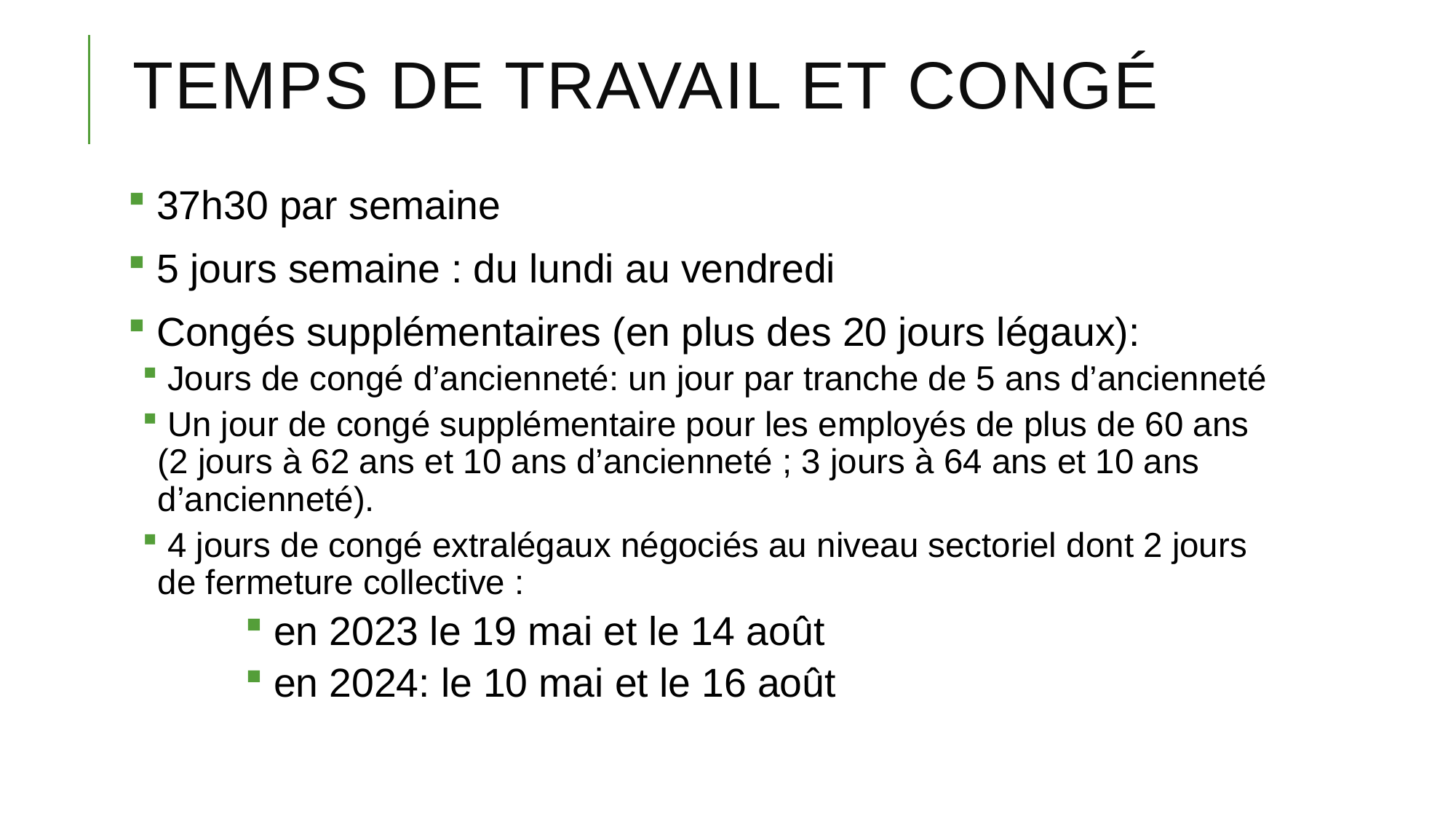

# Temps de travail et congé
 37h30 par semaine
 5 jours semaine : du lundi au vendredi
 Congés supplémentaires (en plus des 20 jours légaux):
 Jours de congé d’ancienneté: un jour par tranche de 5 ans d’ancienneté
 Un jour de congé supplémentaire pour les employés de plus de 60 ans (2 jours à 62 ans et 10 ans d’ancienneté ; 3 jours à 64 ans et 10 ans d’ancienneté).
 4 jours de congé extralégaux négociés au niveau sectoriel dont 2 jours de fermeture collective :
 en 2023 le 19 mai et le 14 août
 en 2024: le 10 mai et le 16 août